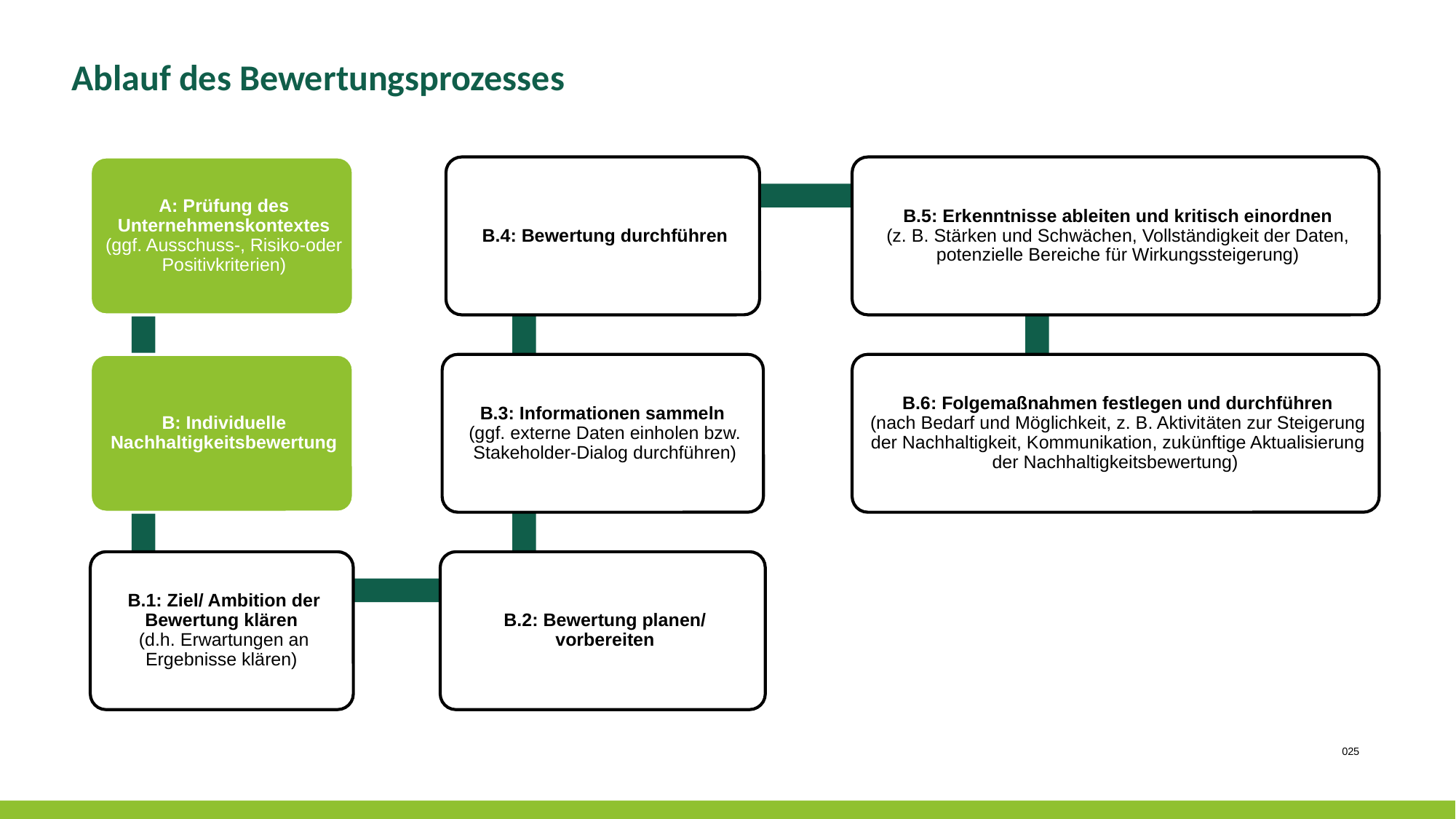

# Ablauf des Bewertungsprozesses
A: Prüfung des Unternehmenskontextes (ggf. Ausschuss-, Risiko-oder Positivkriterien)
B: Individuelle Nachhaltigkeitsbewertung
B.1: Ziel/ Ambition der Bewertung klären
(d.h. Erwartungen an Ergebnisse klären)
B.2: Bewertung planen/ vorbereiten
B.3: Informationen sammeln
(ggf. externe Daten einholen bzw. Stakeholder-Dialog durchführen)
B.4: Bewertung durchführen
B.5: Erkenntnisse ableiten und kritisch einordnen
(z. B. Stärken und Schwächen, Vollständigkeit der Daten, potenzielle Bereiche für Wirkungssteigerung)
B.6: Folgemaßnahmen festlegen und durchführen
(nach Bedarf und Möglichkeit, z. B. Aktivitäten zur Steigerung der Nachhaltigkeit, Kommunikation, zukünftige Aktualisierung der Nachhaltigkeitsbewertung)